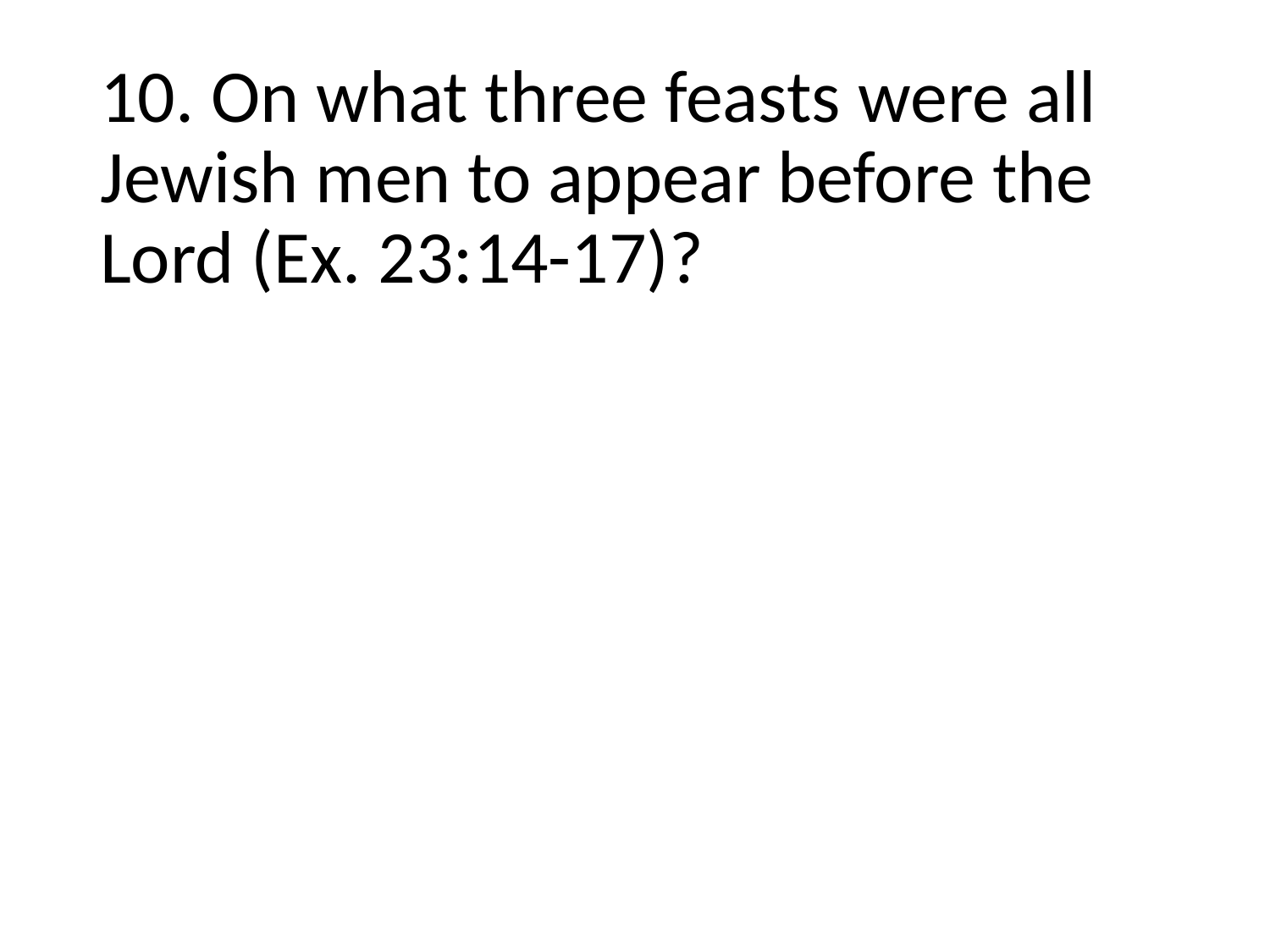

# 10. On what three feasts were all Jewish men to appear before the Lord (Ex. 23:14-17)?